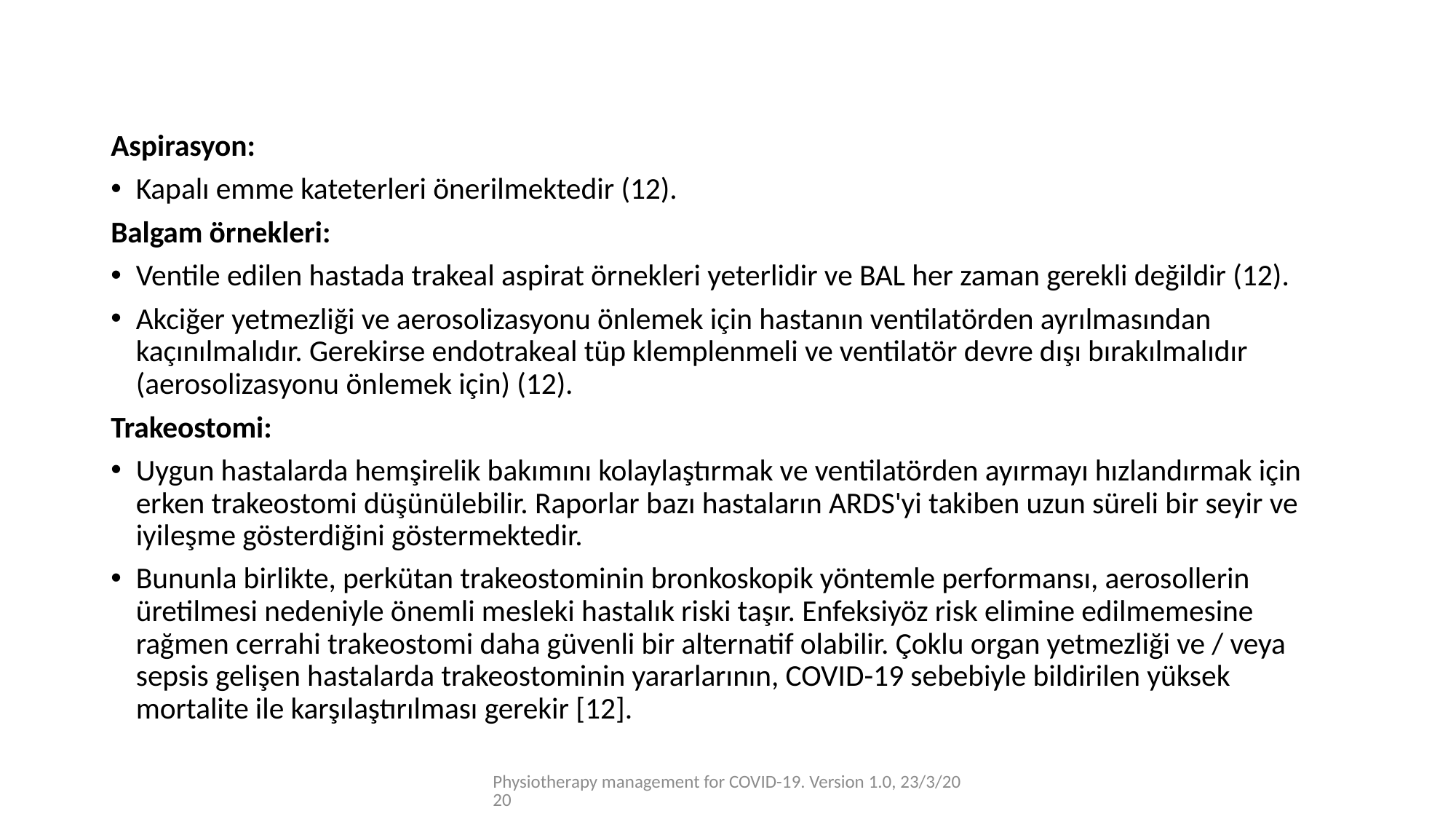

#
Aspirasyon:
Kapalı emme kateterleri önerilmektedir (12).
Balgam örnekleri:
Ventile edilen hastada trakeal aspirat örnekleri yeterlidir ve BAL her zaman gerekli değildir (12).
Akciğer yetmezliği ve aerosolizasyonu önlemek için hastanın ventilatörden ayrılmasından kaçınılmalıdır. Gerekirse endotrakeal tüp klemplenmeli ve ventilatör devre dışı bırakılmalıdır (aerosolizasyonu önlemek için) (12).
Trakeostomi:
Uygun hastalarda hemşirelik bakımını kolaylaştırmak ve ventilatörden ayırmayı hızlandırmak için erken trakeostomi düşünülebilir. Raporlar bazı hastaların ARDS'yi takiben uzun süreli bir seyir ve iyileşme gösterdiğini göstermektedir.
Bununla birlikte, perkütan trakeostominin bronkoskopik yöntemle performansı, aerosollerin üretilmesi nedeniyle önemli mesleki hastalık riski taşır. Enfeksiyöz risk elimine edilmemesine rağmen cerrahi trakeostomi daha güvenli bir alternatif olabilir. Çoklu organ yetmezliği ve / veya sepsis gelişen hastalarda trakeostominin yararlarının, COVID-19 sebebiyle bildirilen yüksek mortalite ile karşılaştırılması gerekir [12].

Physiotherapy management for COVID-19. Version 1.0, 23/3/2020